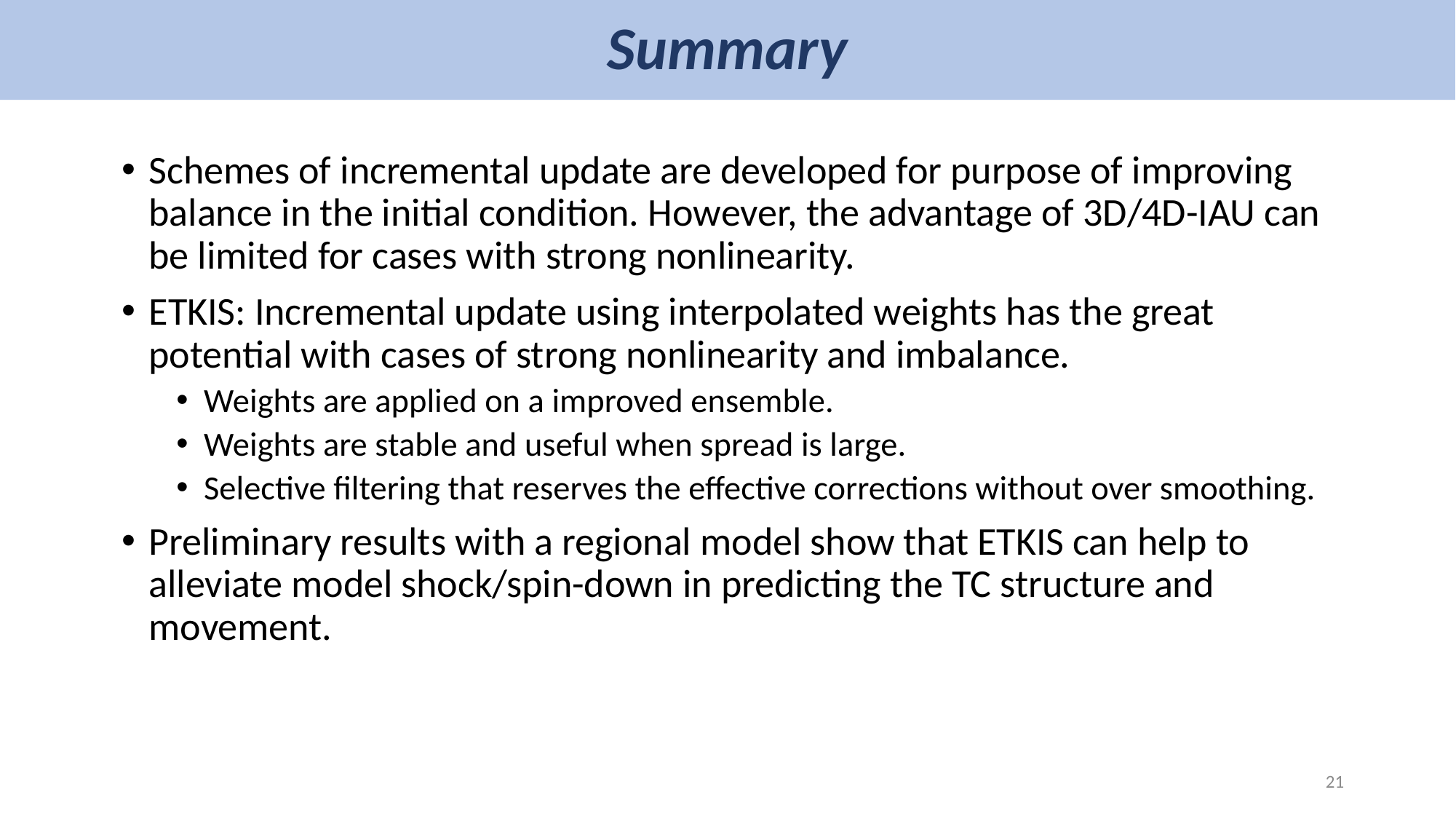

# Summary
Schemes of incremental update are developed for purpose of improving balance in the initial condition. However, the advantage of 3D/4D-IAU can be limited for cases with strong nonlinearity.
ETKIS: Incremental update using interpolated weights has the great potential with cases of strong nonlinearity and imbalance.
Weights are applied on a improved ensemble.
Weights are stable and useful when spread is large.
Selective filtering that reserves the effective corrections without over smoothing.
Preliminary results with a regional model show that ETKIS can help to alleviate model shock/spin-down in predicting the TC structure and movement.
21